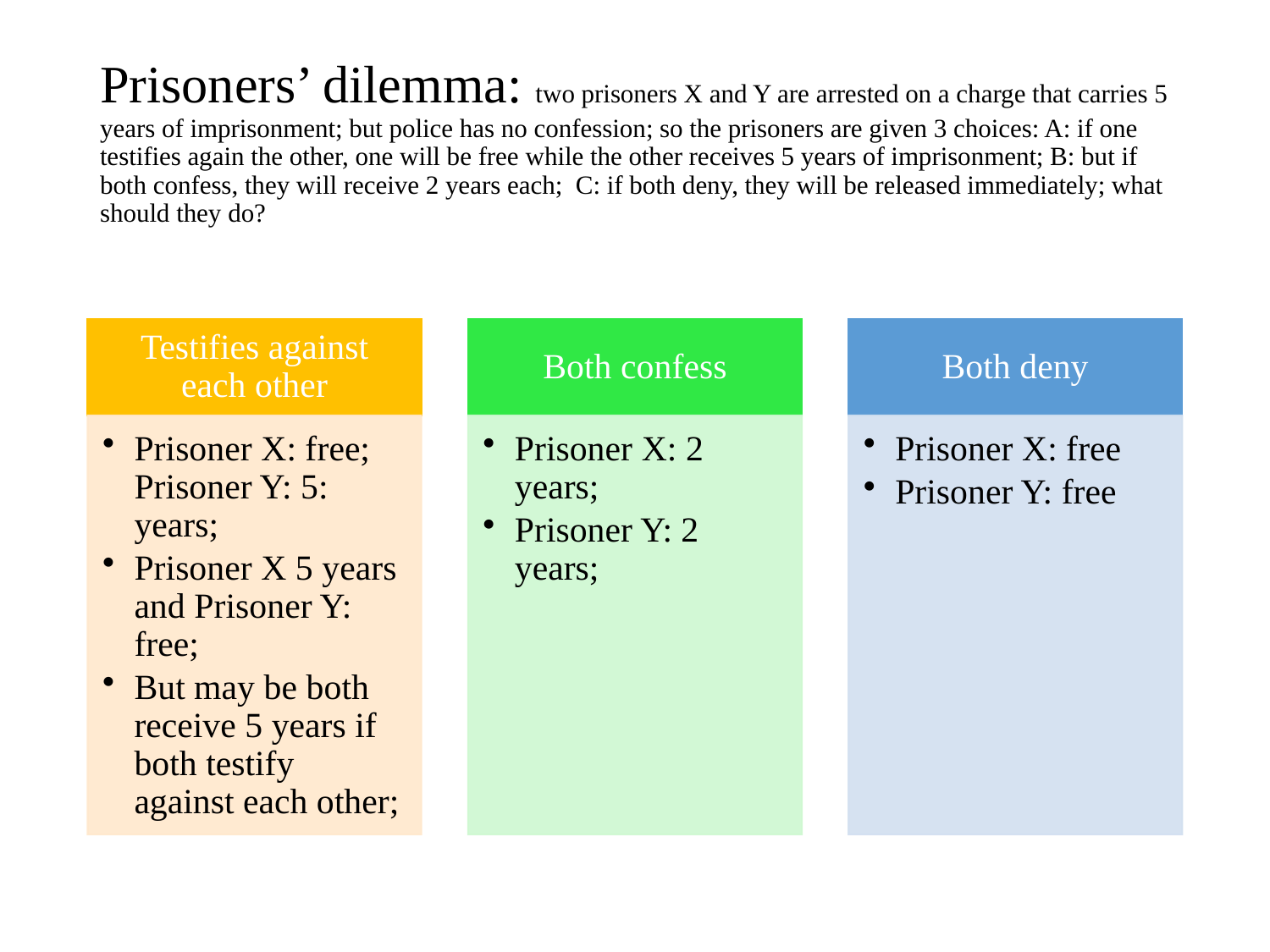

# Prisoners’ dilemma: two prisoners X and Y are arrested on a charge that carries 5 years of imprisonment; but police has no confession; so the prisoners are given 3 choices: A: if one testifies again the other, one will be free while the other receives 5 years of imprisonment; B: but if both confess, they will receive 2 years each;  C: if both deny, they will be released immediately; what should they do?
Testifies against each other
Prisoner X: free; Prisoner Y: 5: years;
Prisoner X 5 years and Prisoner Y: free;
But may be both receive 5 years if both testify against each other;
Both confess
Prisoner X: 2 years;
Prisoner Y: 2 years;
Both deny
Prisoner X: free
Prisoner Y: free